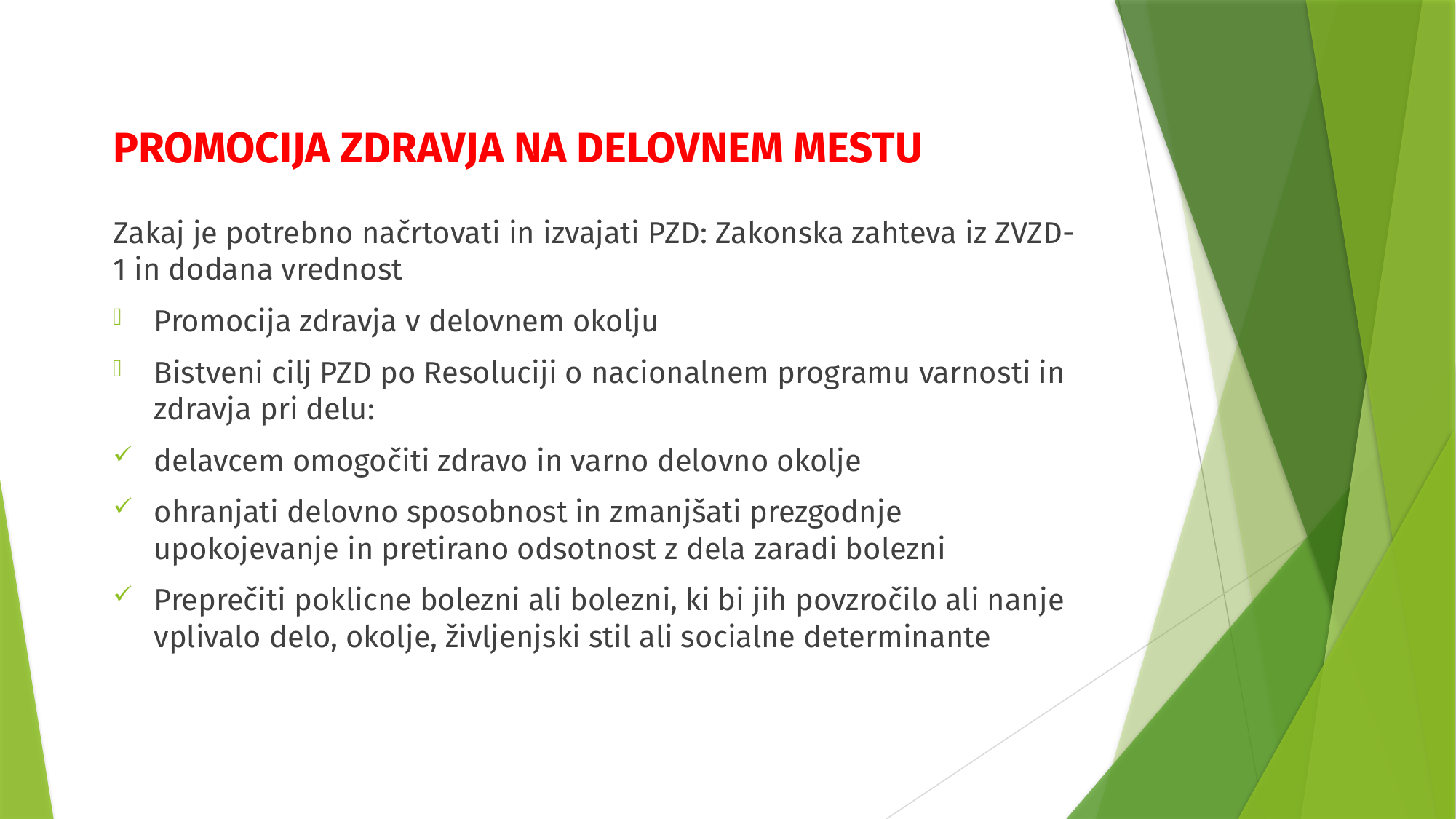

# PROMOCIJA ZDRAVJA NA DELOVNEM MESTU
Zakaj je potrebno načrtovati in izvajati PZD: Zakonska zahteva iz ZVZD-1 in dodana vrednost
Promocija zdravja v delovnem okolju
Bistveni cilj PZD po Resoluciji o nacionalnem programu varnosti in zdravja pri delu:
delavcem omogočiti zdravo in varno delovno okolje
ohranjati delovno sposobnost in zmanjšati prezgodnje upokojevanje in pretirano odsotnost z dela zaradi bolezni
Preprečiti poklicne bolezni ali bolezni, ki bi jih povzročilo ali nanje vplivalo delo, okolje, življenjski stil ali socialne determinante